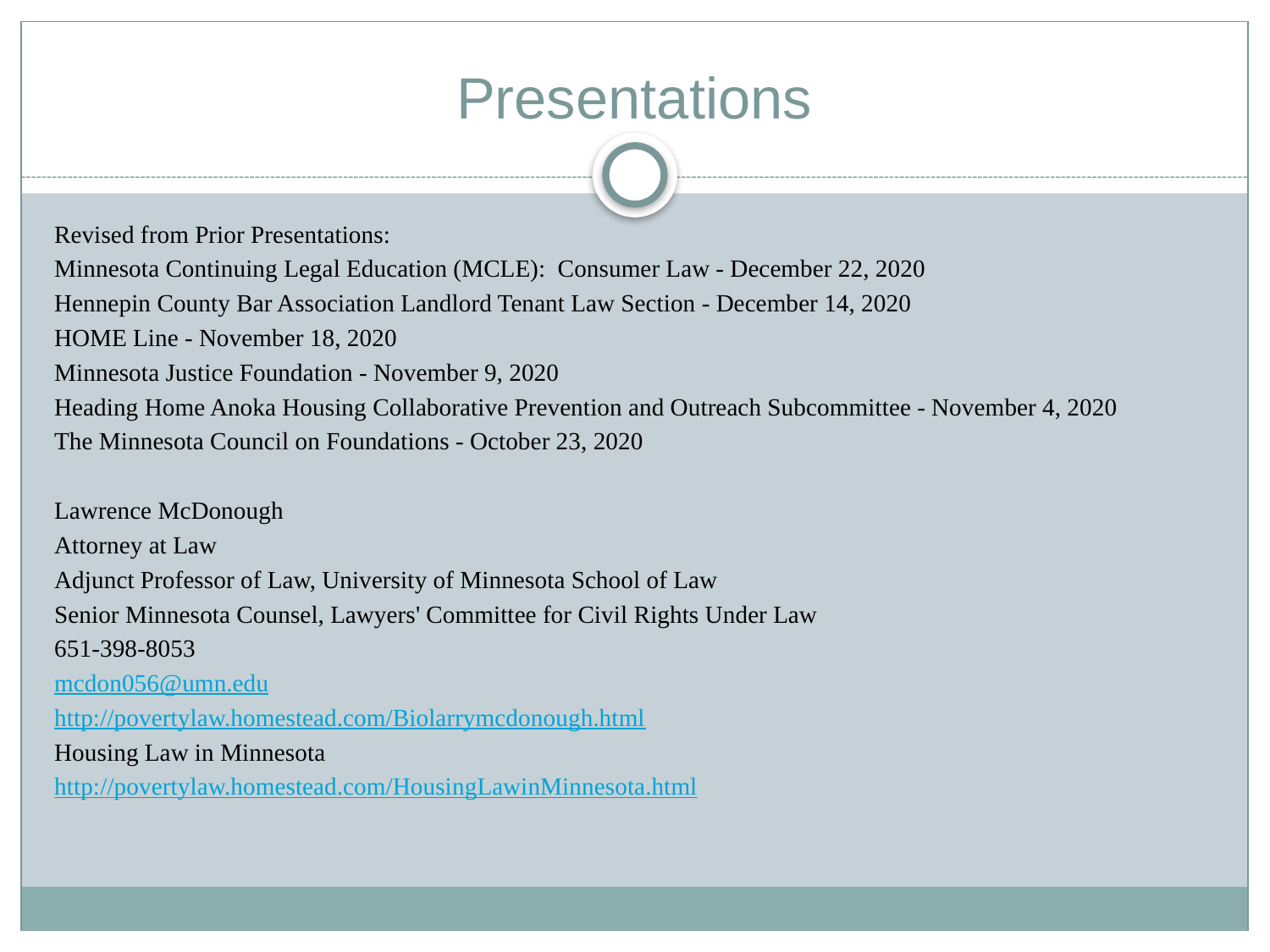

# Presentations
Revised from Prior Presentations:
Minnesota Continuing Legal Education (MCLE):  Consumer Law - December 22, 2020
Hennepin County Bar Association Landlord Tenant Law Section - December 14, 2020
HOME Line - November 18, 2020
Minnesota Justice Foundation - November 9, 2020
Heading Home Anoka Housing Collaborative Prevention and Outreach Subcommittee - November 4, 2020
The Minnesota Council on Foundations - October 23, 2020

Lawrence McDonough
Attorney at Law
Adjunct Professor of Law, University of Minnesota School of Law
Senior Minnesota Counsel, Lawyers' Committee for Civil Rights Under Law
651-398-8053
mcdon056@umn.edu
http://povertylaw.homestead.com/Biolarrymcdonough.html
Housing Law in Minnesota
http://povertylaw.homestead.com/HousingLawinMinnesota.html